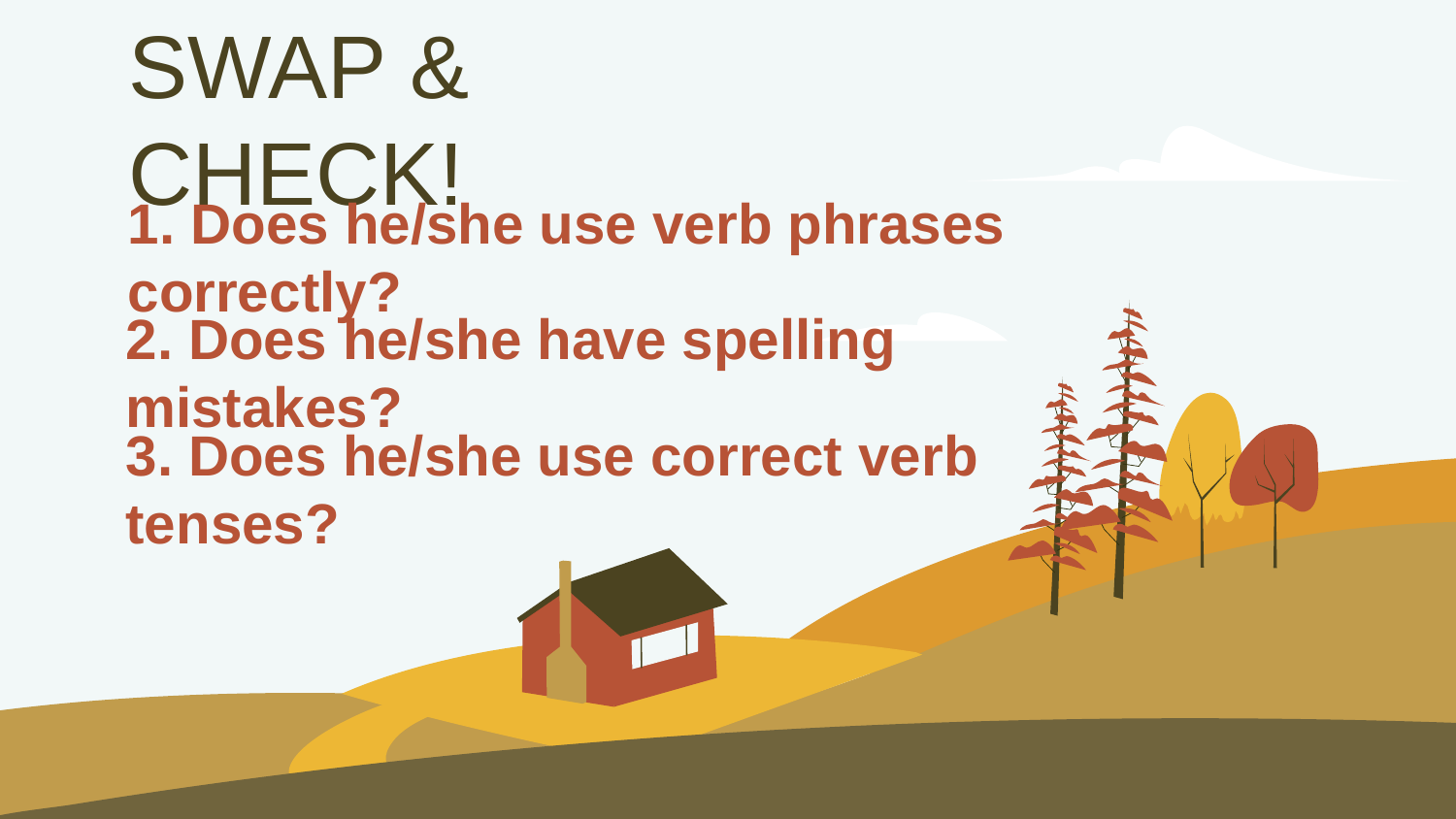

# SWAP & CHECK!
1. Does he/she use verb phrases correctly?
2. Does he/she have spelling mistakes?
3. Does he/she use correct verb tenses?